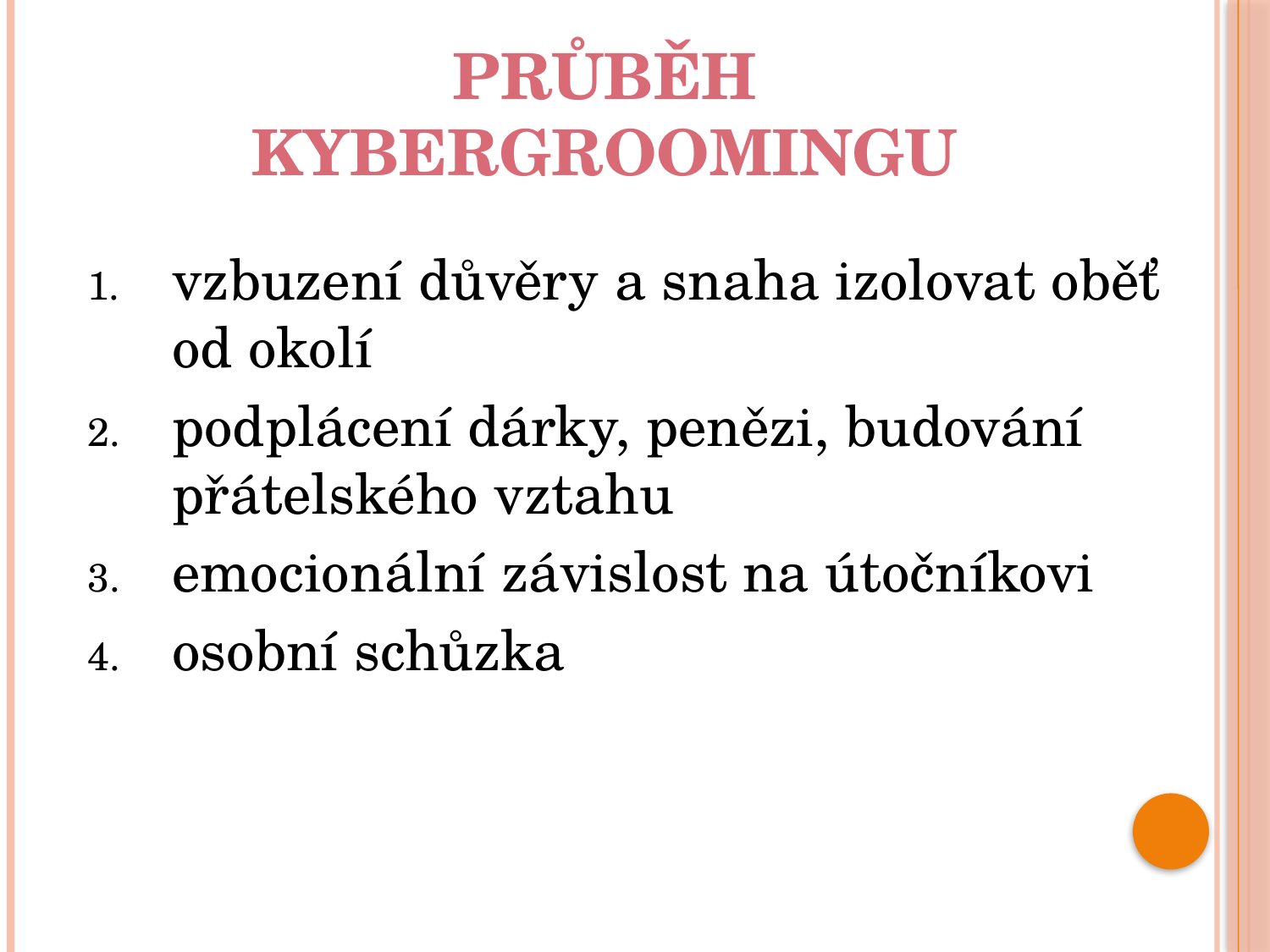

# Průběh kybergroomingu

vzbuzení důvěry a snaha izolovat oběť od okolí
podplácení dárky, penězi, budování přátelského vztahu
emocionální závislost na útočníkovi
osobní schůzka